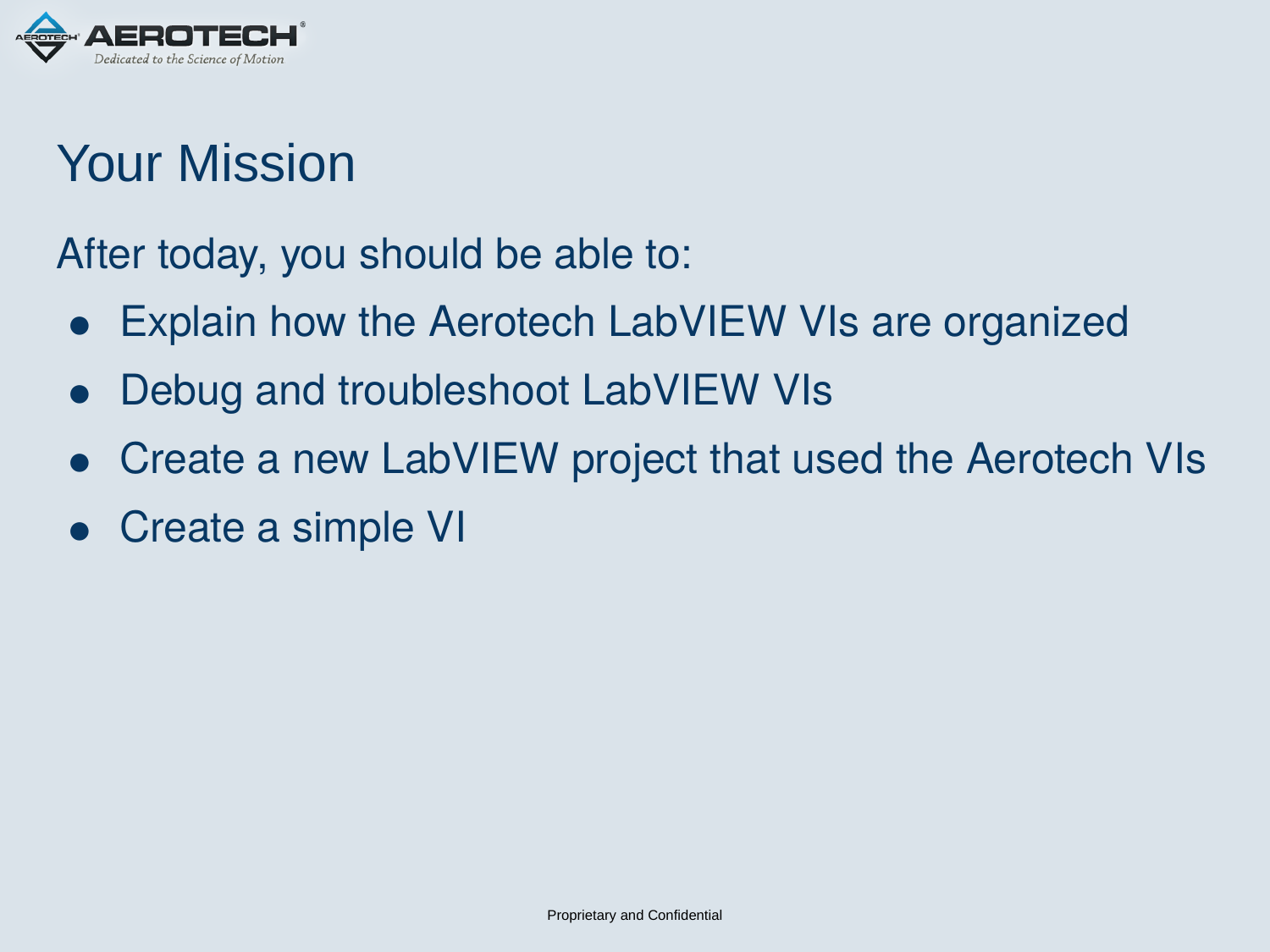

# Your Mission
After today, you should be able to:
Explain how the Aerotech LabVIEW VIs are organized
Debug and troubleshoot LabVIEW VIs
Create a new LabVIEW project that used the Aerotech VIs
Create a simple VI